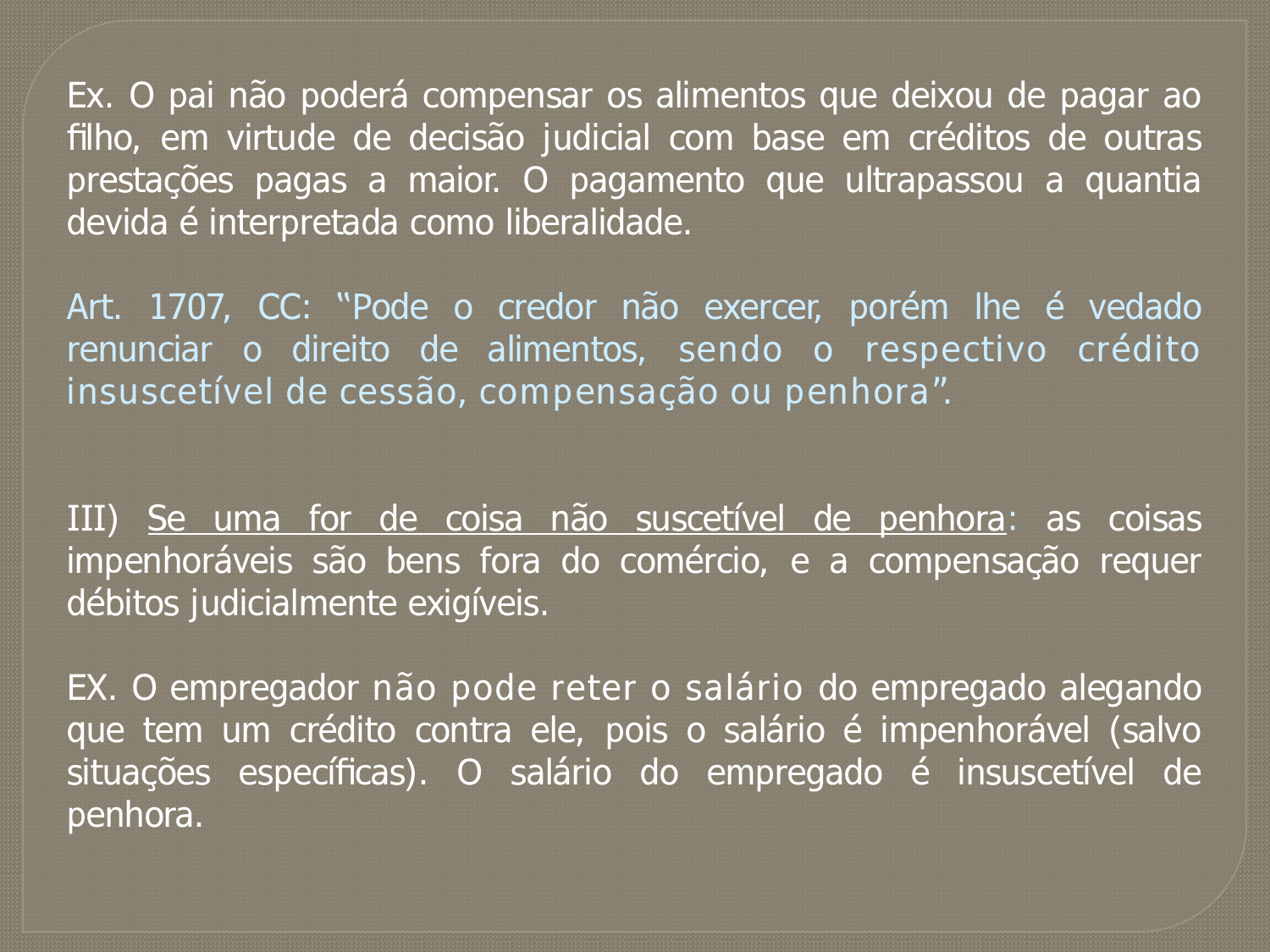

Ex. O pai não poderá compensar os alimentos que deixou de pagar ao filho, em virtude de decisão judicial com base em créditos de outras prestações pagas a maior. O pagamento que ultrapassou a quantia devida é interpretada como liberalidade.

Art. 1707, CC: “Pode o credor não exercer, porém lhe é vedado renunciar o direito de alimentos, sendo o respectivo crédito insuscetível de cessão, compensação ou penhora”.

III) Se uma for de coisa não suscetível de penhora: as coisas impenhoráveis são bens fora do comércio, e a compensação requer débitos judicialmente exigíveis.

EX. O empregador não pode reter o salário do empregado alegando que tem um crédito contra ele, pois o salário é impenhorável (salvo situações específicas). O salário do empregado é insuscetível de penhora.